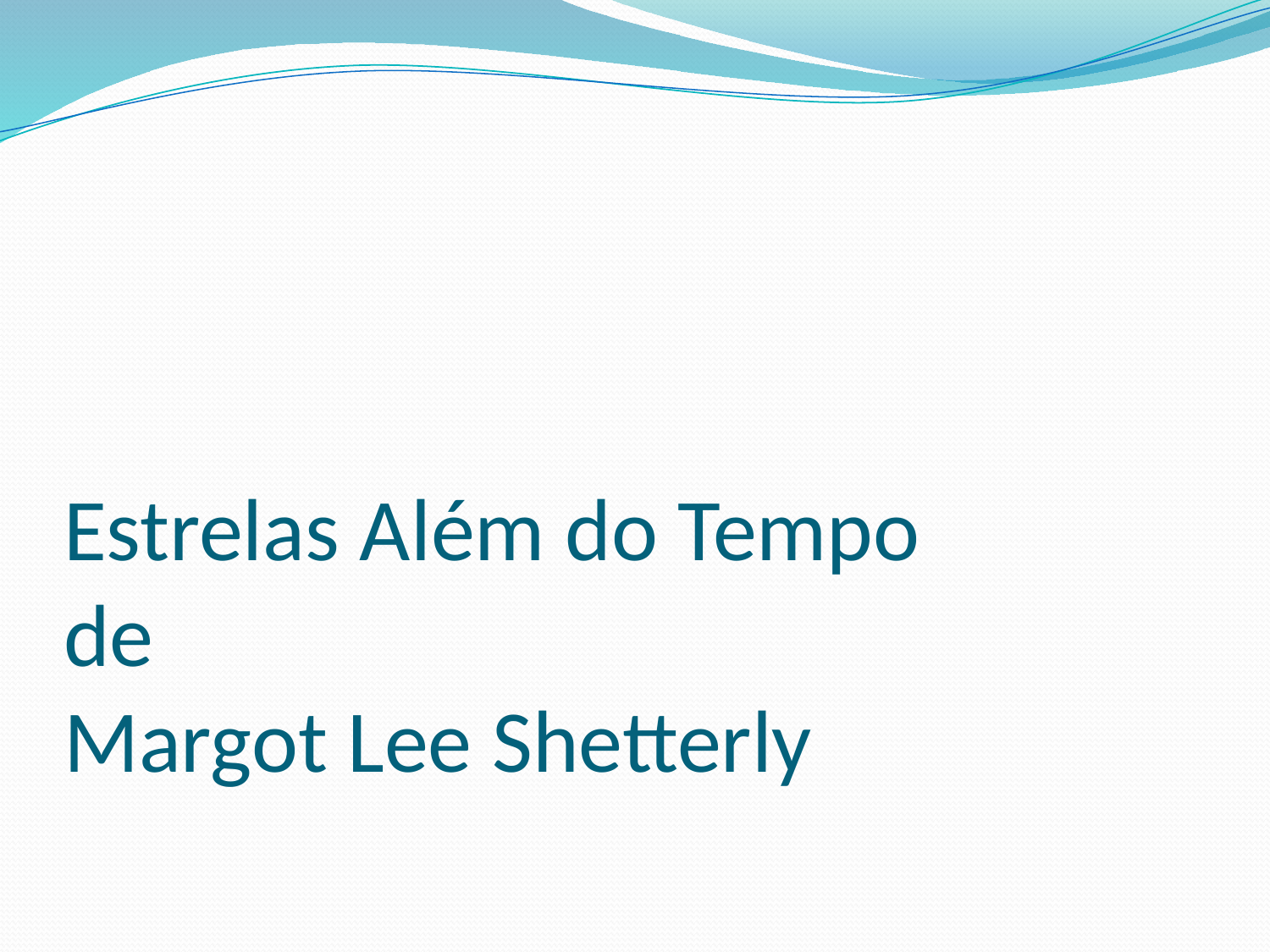

# Estrelas Além do Tempo de Margot Lee Shetterly